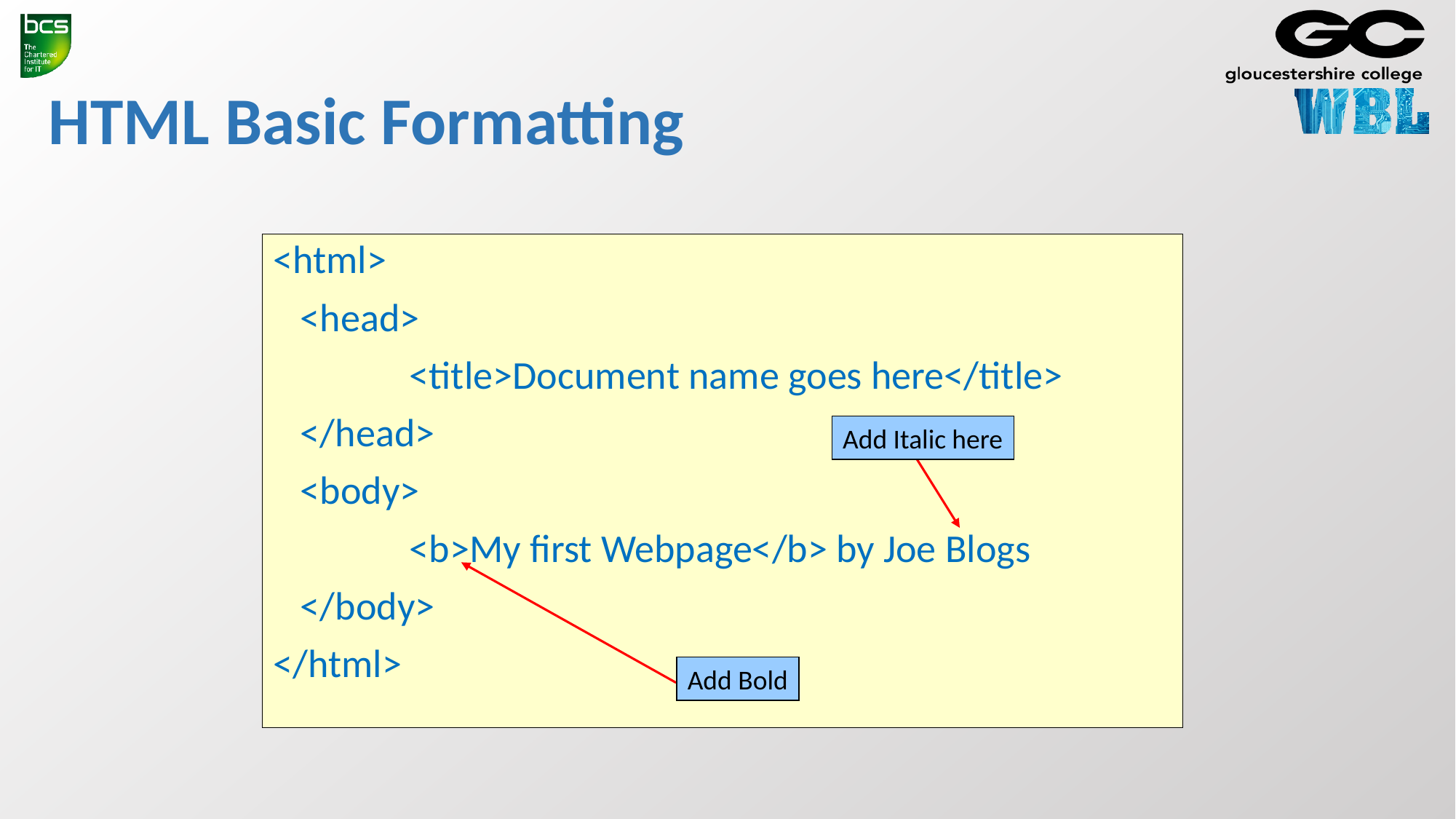

# HTML Basic Formatting
<html>
	<head>
		<title>Document name goes here</title>
	</head>
	<body>
		<b>My first Webpage</b> by Joe Blogs
	</body>
</html>
Add Italic here

Add Bold